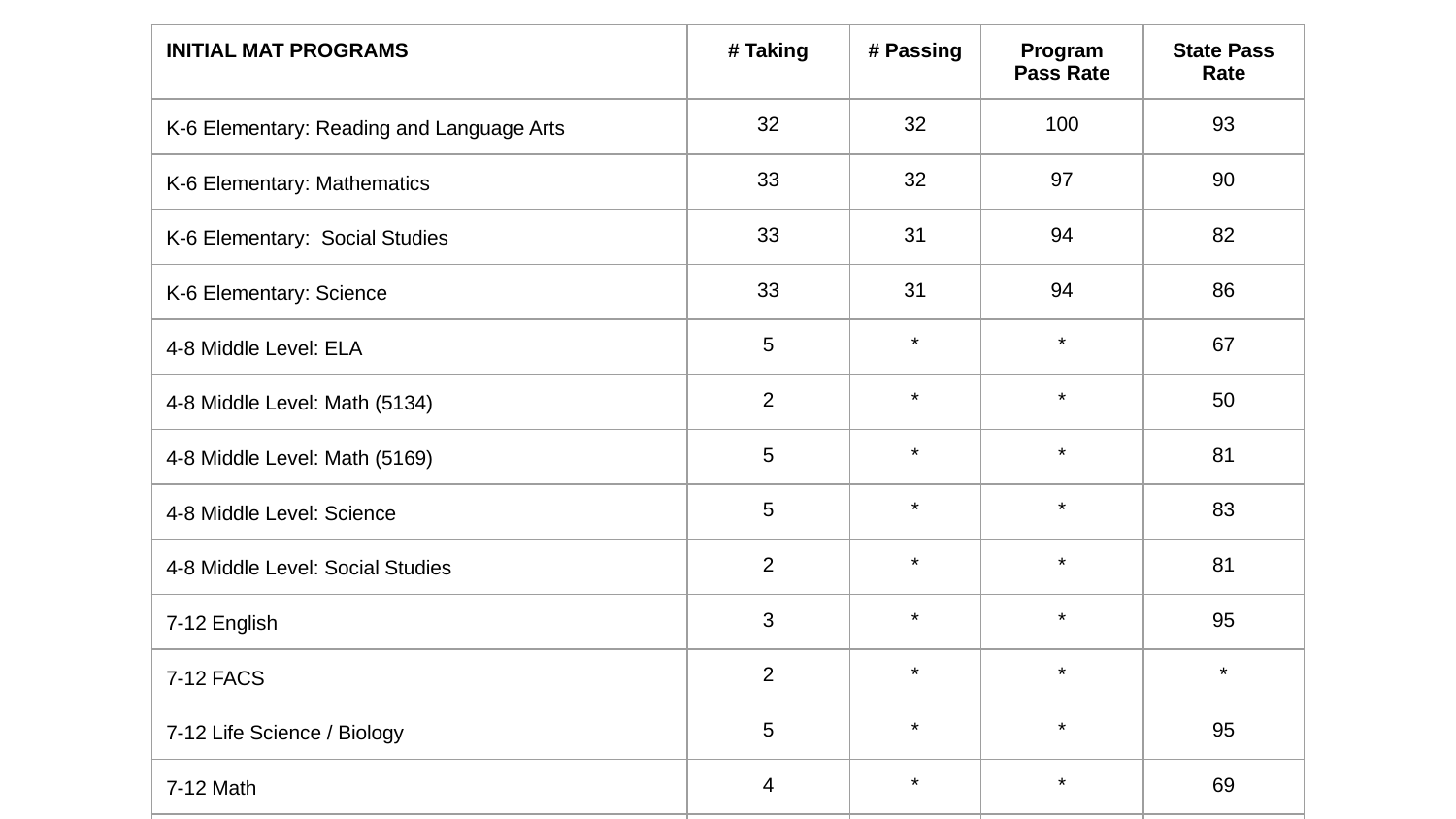

| INITIAL MAT PROGRAMS | # Taking | # Passing | Program Pass Rate | State Pass Rate |
| --- | --- | --- | --- | --- |
| K-6 Elementary: Reading and Language Arts | 32 | 32 | 100 | 93 |
| K-6 Elementary: Mathematics | 33 | 32 | 97 | 90 |
| K-6 Elementary: Social Studies | 33 | 31 | 94 | 82 |
| K-6 Elementary: Science | 33 | 31 | 94 | 86 |
| 4-8 Middle Level: ELA | 5 | \* | \* | 67 |
| 4-8 Middle Level: Math (5134) | 2 | \* | \* | 50 |
| 4-8 Middle Level: Math (5169) | 5 | \* | \* | 81 |
| 4-8 Middle Level: Science | 5 | \* | \* | 83 |
| 4-8 Middle Level: Social Studies | 2 | \* | \* | 81 |
| 7-12 English | 3 | \* | \* | 95 |
| 7-12 FACS | 2 | \* | \* | \* |
| 7-12 Life Science / Biology | 5 | \* | \* | 95 |
| 7-12 Math | 4 | \* | \* | 69 |
| 7-12 Chemistry | 2 | \* | \* | \* |
| 7-12 Social Studies | 2 | \* | \* | 86 |
| K-12 Art | 4 | \* | \* | 93 |
| K-12 Music | 1 | \* | \* | \* |
| K-12 PE/Health | 1 | \* | \* | 89 |
| K-12 French | 1 | \* | \* | \* |
| K-12 Spanish | 1 | \* | \* | \* |
| K-12 Special Education Fundamental Subjects | 10 | 10 | 100 | 97 |
| K-12 Special Education Knowledge and Applications | 10 | 10 | 100 | 99 |
| Foundations of Reading (ESP0190) | 29 | 27 | 93 | 86 |